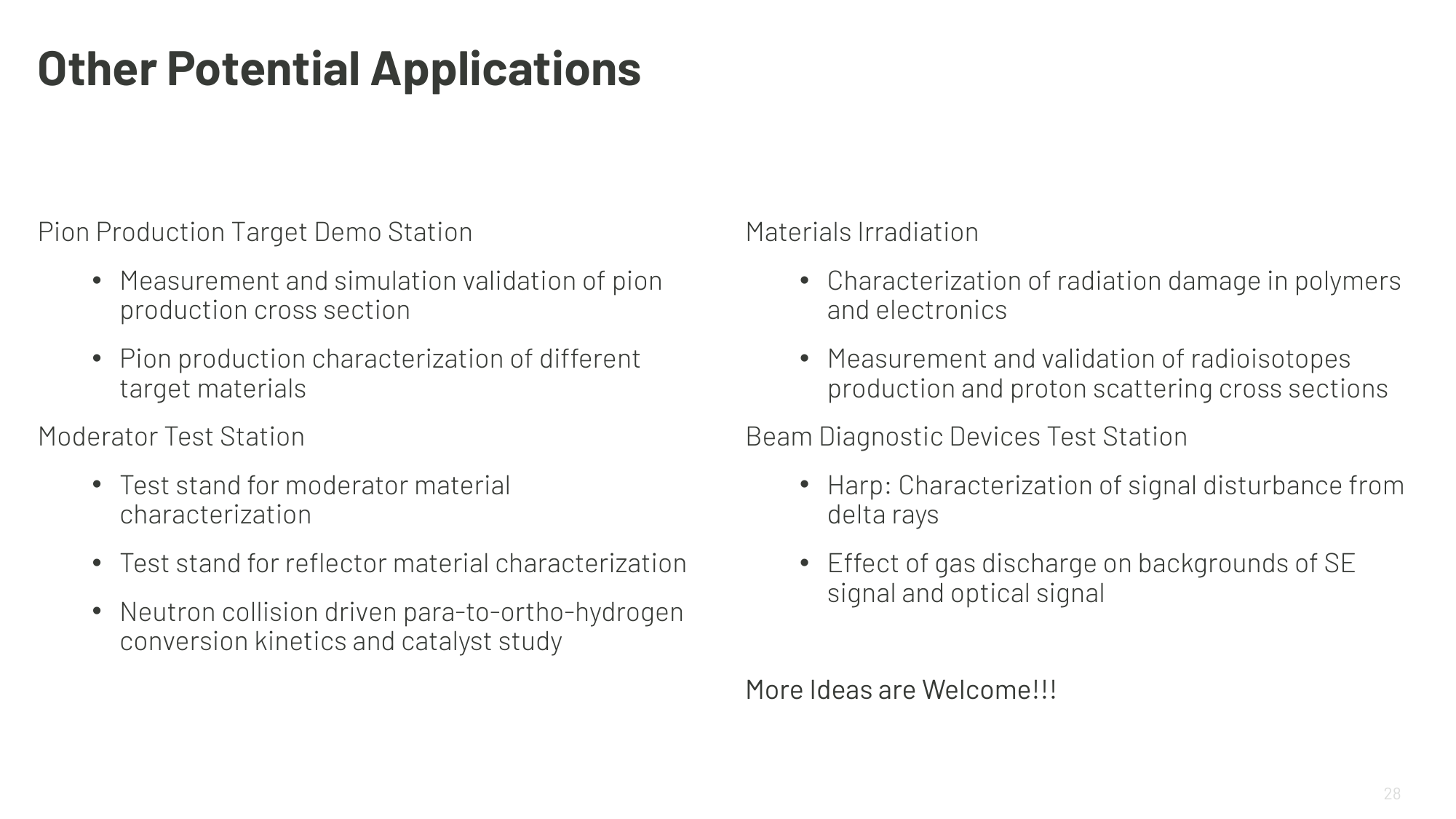

# Other Potential Applications
Pion Production Target Demo Station
Measurement and simulation validation of pion production cross section
Pion production characterization of different target materials
Moderator Test Station
Test stand for moderator material characterization
Test stand for reflector material characterization
Neutron collision driven para-to-ortho-hydrogen conversion kinetics and catalyst study

Materials Irradiation
Characterization of radiation damage in polymers and electronics
Measurement and validation of radioisotopes production and proton scattering cross sections
Beam Diagnostic Devices Test Station
Harp: Characterization of signal disturbance from delta rays
Effect of gas discharge on backgrounds of SE signal and optical signal

More Ideas are Welcome!!!